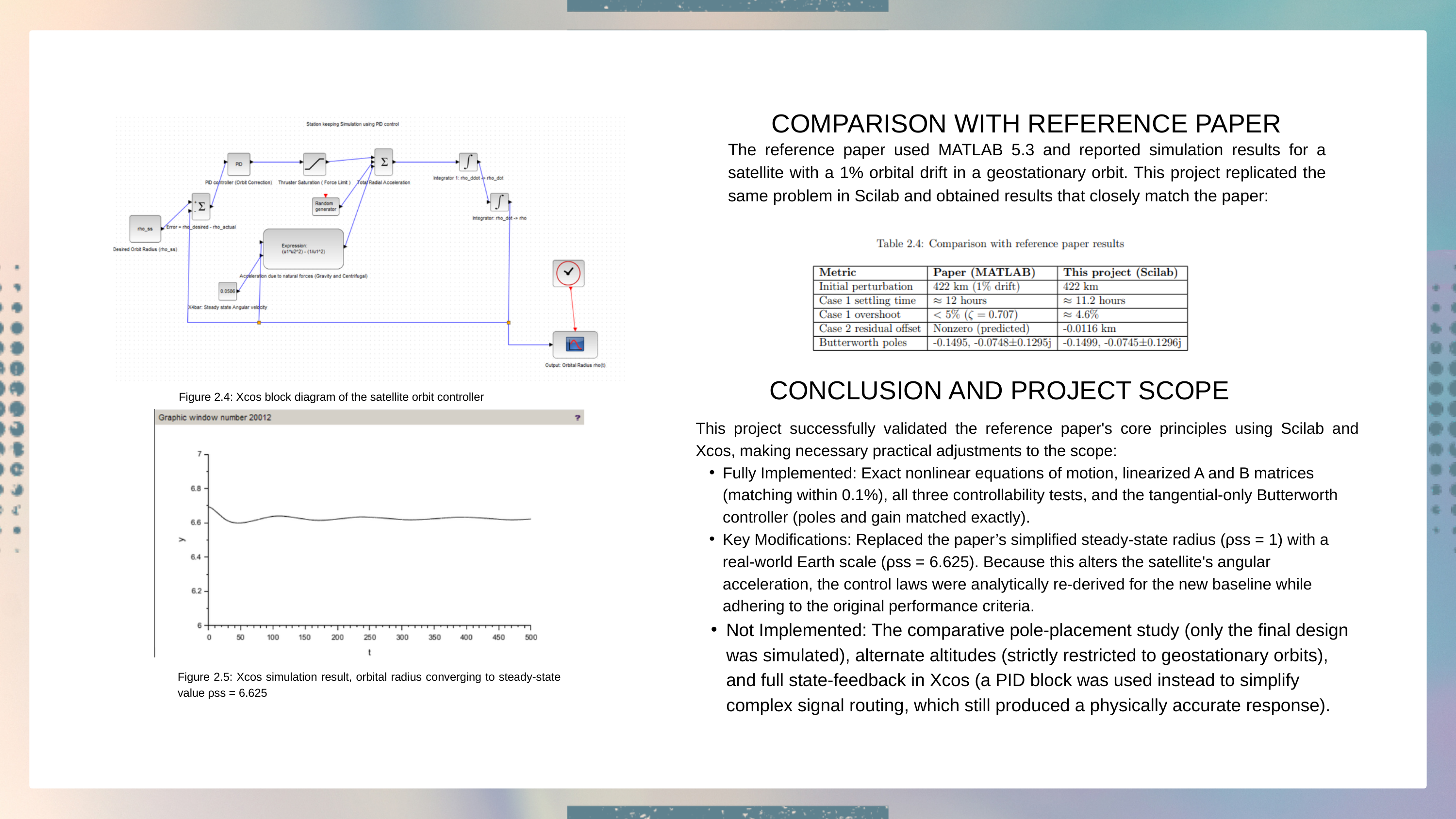

COMPARISON WITH REFERENCE PAPER

The reference paper used MATLAB 5.3 and reported simulation results for a satellite with a 1% orbital drift in a geostationary orbit. This project replicated the same problem in Scilab and obtained results that closely match the paper:

CONCLUSION AND PROJECT SCOPE
Figure 2.4: Xcos block diagram of the satellite orbit controller

This project successfully validated the reference paper's core principles using Scilab and Xcos, making necessary practical adjustments to the scope:
Fully Implemented: Exact nonlinear equations of motion, linearized A and B matrices (matching within 0.1%), all three controllability tests, and the tangential-only Butterworth controller (poles and gain matched exactly).
Key Modifications: Replaced the paper’s simplified steady-state radius (ρss = 1) with a real-world Earth scale (ρss = 6.625). Because this alters the satellite's angular acceleration, the control laws were analytically re-derived for the new baseline while adhering to the original performance criteria.
Not Implemented: The comparative pole-placement study (only the final design was simulated), alternate altitudes (strictly restricted to geostationary orbits), and full state-feedback in Xcos (a PID block was used instead to simplify complex signal routing, which still produced a physically accurate response).

Figure 2.5: Xcos simulation result, orbital radius converging to steady-state value ρss = 6.625